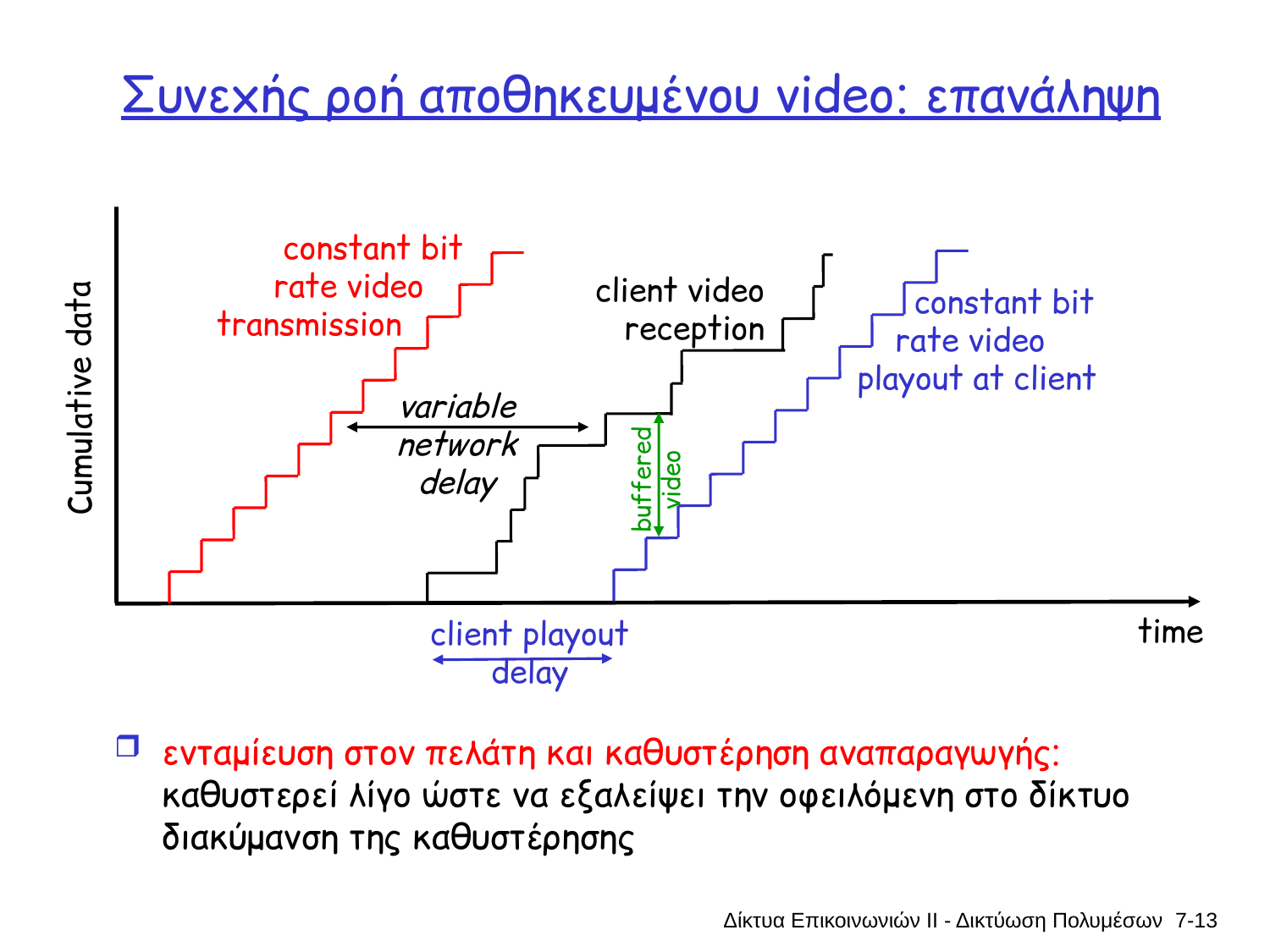

# Συνεχής ροή αποθηκευμένου video: επανάληψη

       constant bit
      rate video
transmission

       constant bit
     rate video
 playout at client
client playout
delay

client video
reception
variable
network
delay

Cumulative data

buffered
video

time
ενταμίευση στον πελάτη και καθυστέρηση αναπαραγωγής: καθυστερεί λίγο ώστε να εξαλείψει την οφειλόμενη στο δίκτυο διακύμανση της καθυστέρησης
Δίκτυα Επικοινωνιών ΙΙ - Δικτύωση Πολυμέσων
7-13